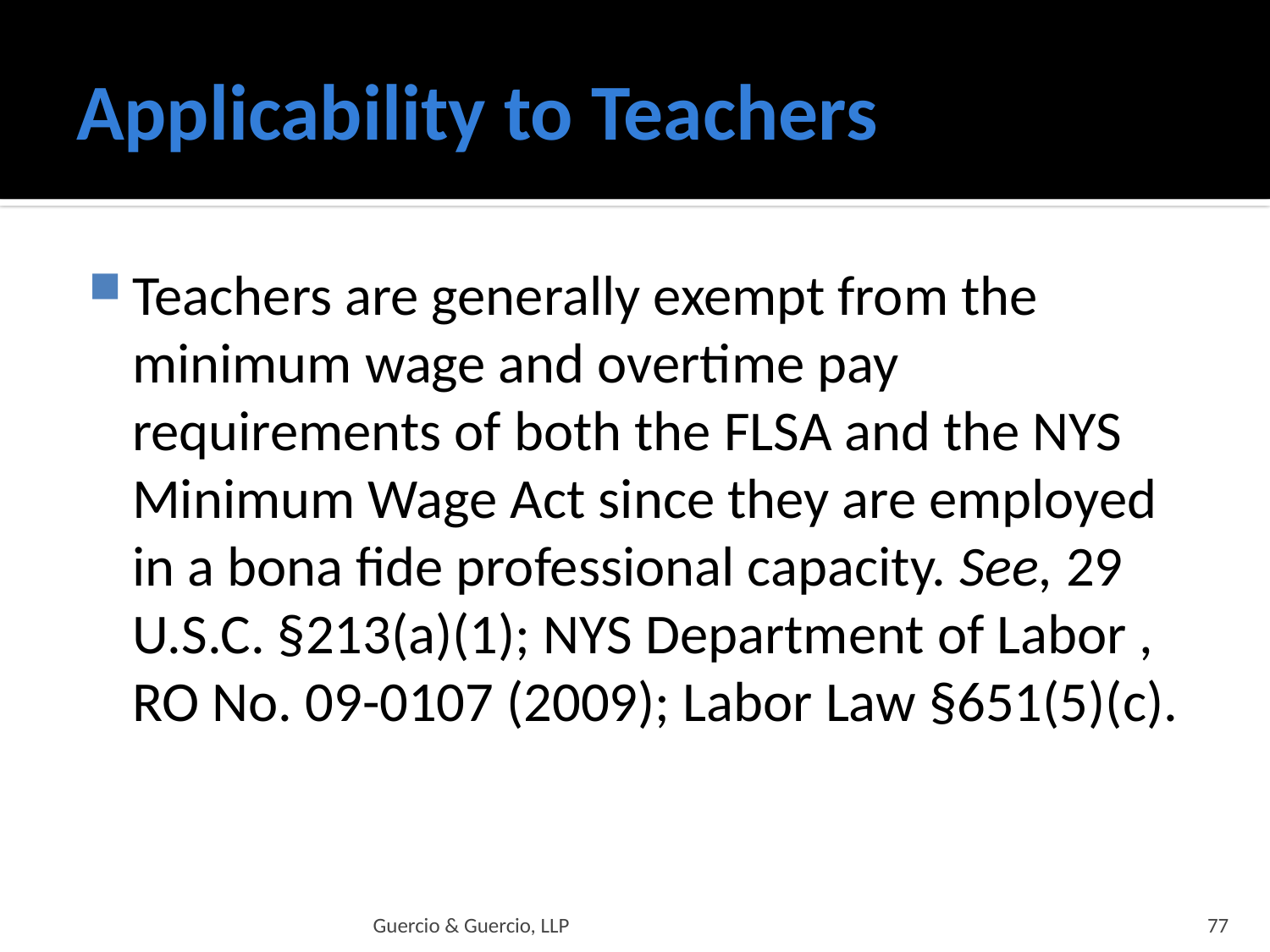

# Applicability to Teachers
Teachers are generally exempt from the minimum wage and overtime pay requirements of both the FLSA and the NYS Minimum Wage Act since they are employed in a bona fide professional capacity. See, 29 U.S.C. §213(a)(1); NYS Department of Labor , RO No. 09-0107 (2009); Labor Law §651(5)(c).
Guercio & Guercio, LLP
77